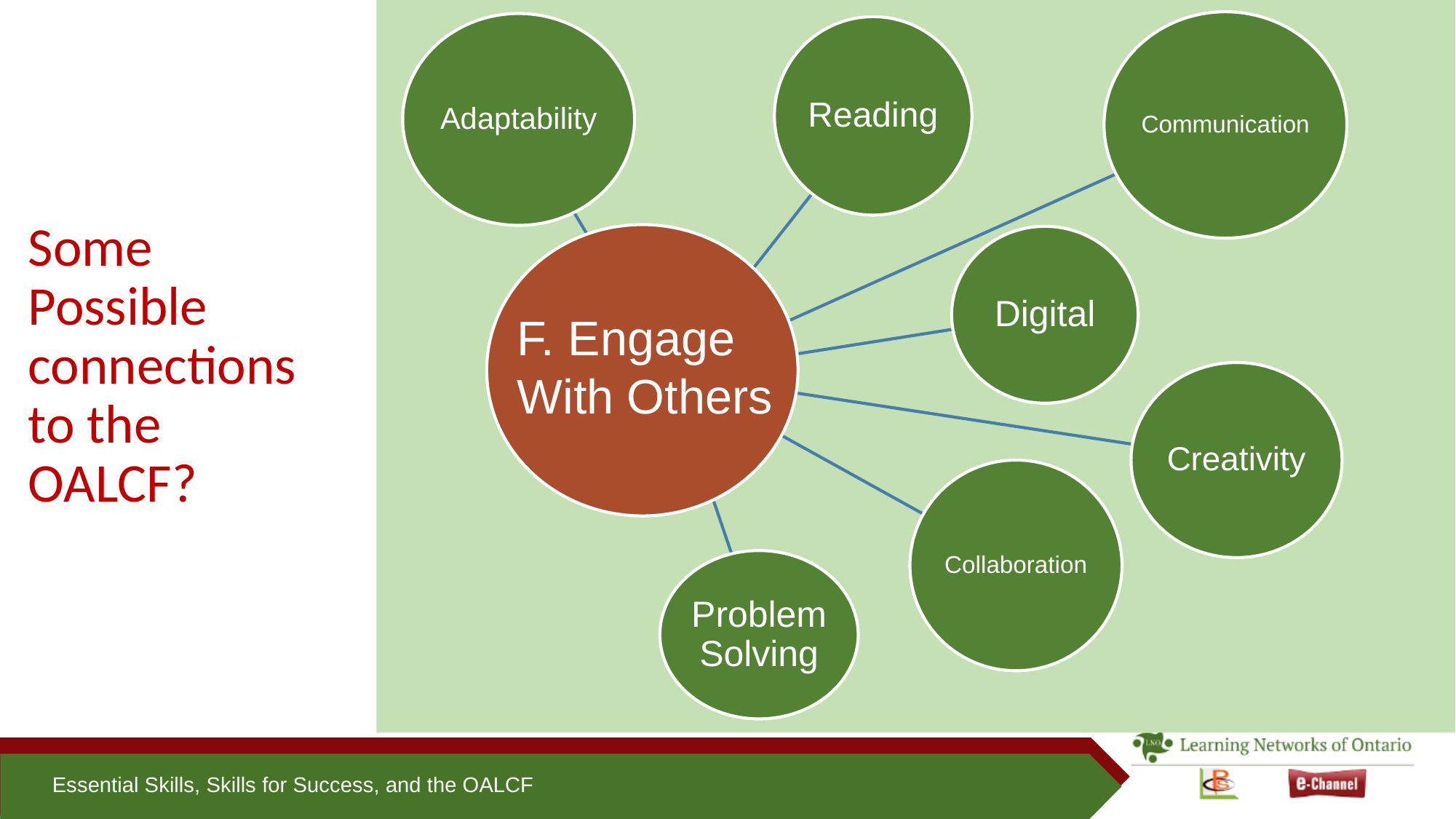

Reading
Communication
Digital
Creativity
Collaboration
Adaptability
Problem Solving
# Some Possible connections to the OALCF?
F. Engage With Others